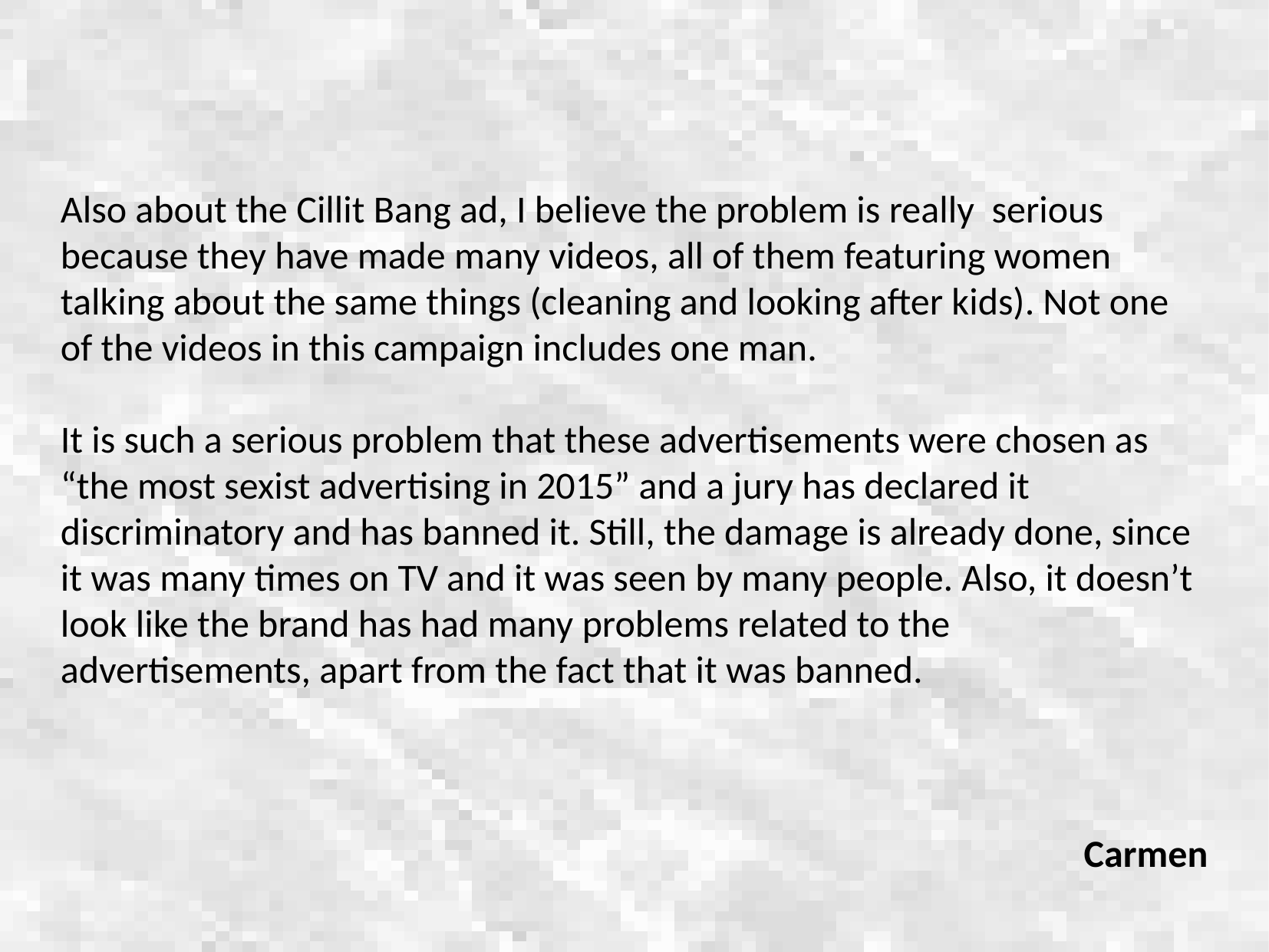

Also about the Cillit Bang ad, I believe the problem is really  serious because they have made many videos, all of them featuring women talking about the same things (cleaning and looking after kids). Not one of the videos in this campaign includes one man.

It is such a serious problem that these advertisements were chosen as “the most sexist advertising in 2015” and a jury has declared it discriminatory and has banned it. Still, the damage is already done, since it was many times on TV and it was seen by many people. Also, it doesn’t look like the brand has had many problems related to the advertisements, apart from the fact that it was banned.

Carmen